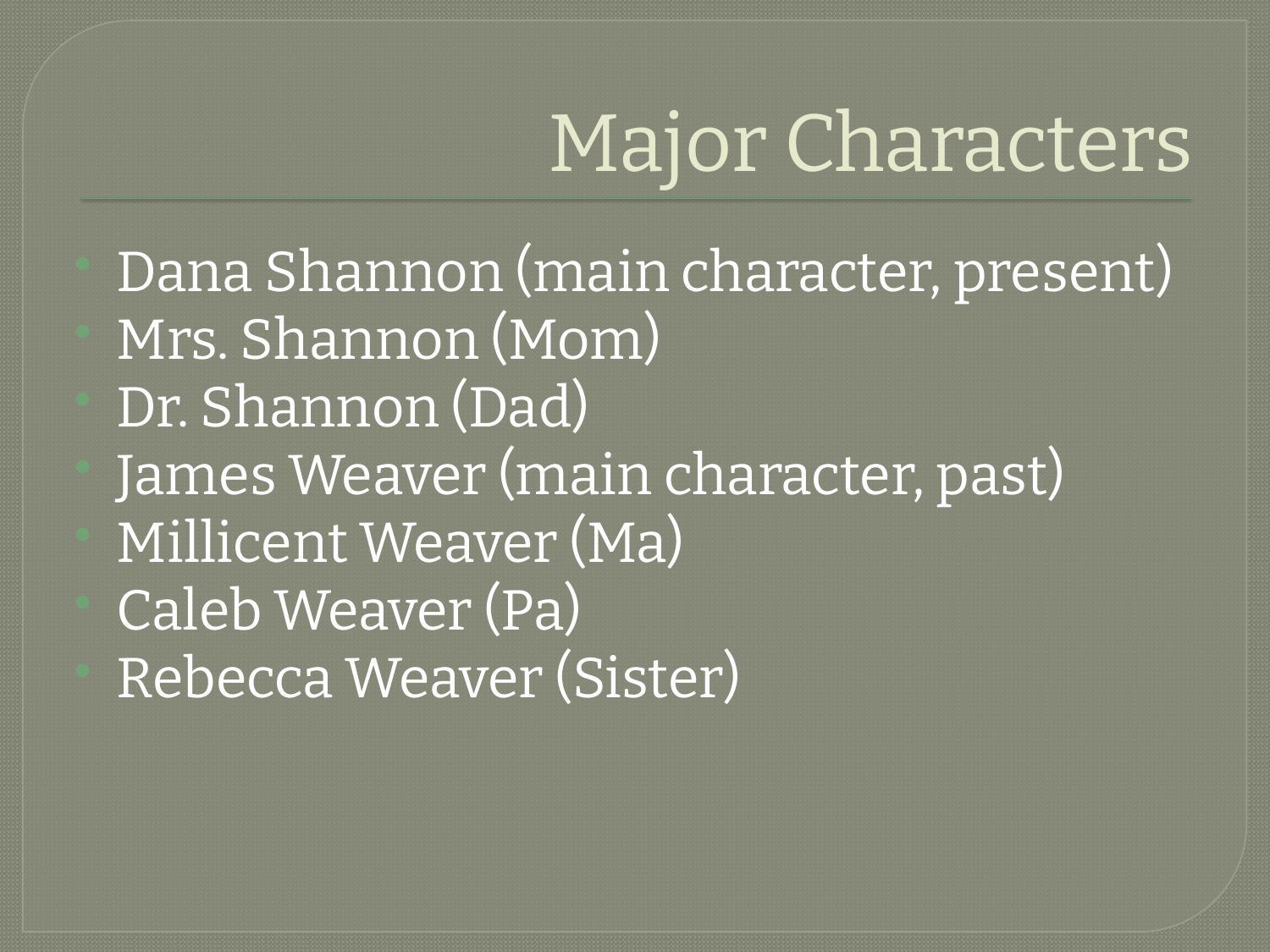

# Major Characters
Dana Shannon (main character, present)
Mrs. Shannon (Mom)
Dr. Shannon (Dad)
James Weaver (main character, past)
Millicent Weaver (Ma)
Caleb Weaver (Pa)
Rebecca Weaver (Sister)